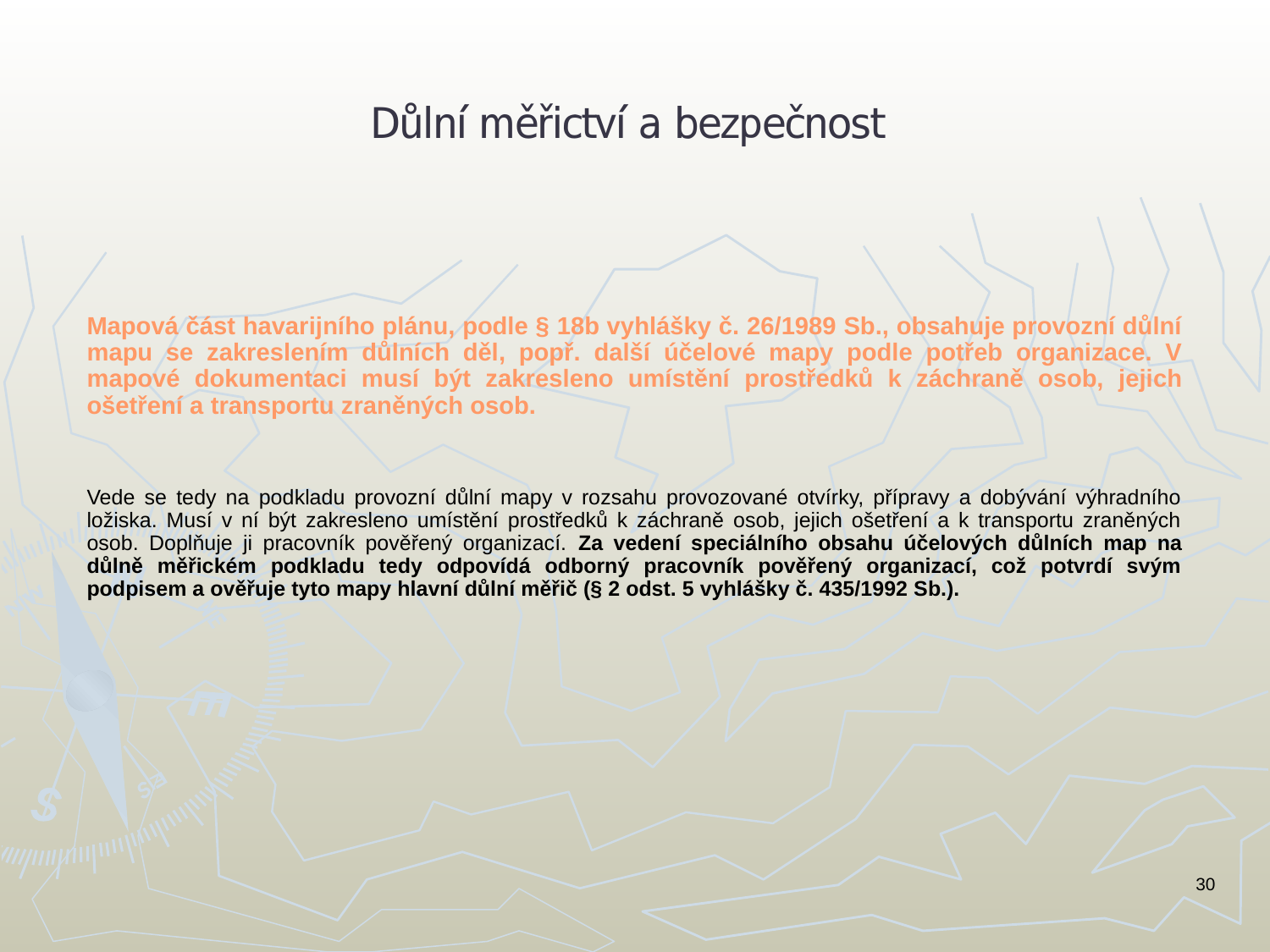

# Důlní měřictví a bezpečnost
Mapová část havarijního plánu, podle § 18b vyhlášky č. 26/1989 Sb., obsahuje provozní důlní mapu se zakreslením důlních děl, popř. další účelové mapy podle potřeb organizace. V mapové dokumentaci musí být zakresleno umístění prostředků k záchraně osob, jejich ošetření a transportu zraněných osob.

Vede se tedy na podkladu provozní důlní mapy v rozsahu provozované otvírky, přípravy a dobývání výhradního ložiska. Musí v ní být zakresleno umístění prostředků k záchraně osob, jejich ošetření a k transportu zraněných osob. Doplňuje ji pracovník pověřený organizací. Za vedení speciálního obsahu účelových důlních map na důlně měřickém podkladu tedy odpovídá odborný pracovník pověřený organizací, což potvrdí svým podpisem a ověřuje tyto mapy hlavní důlní měřič (§ 2 odst. 5 vyhlášky č. 435/1992 Sb.).

30